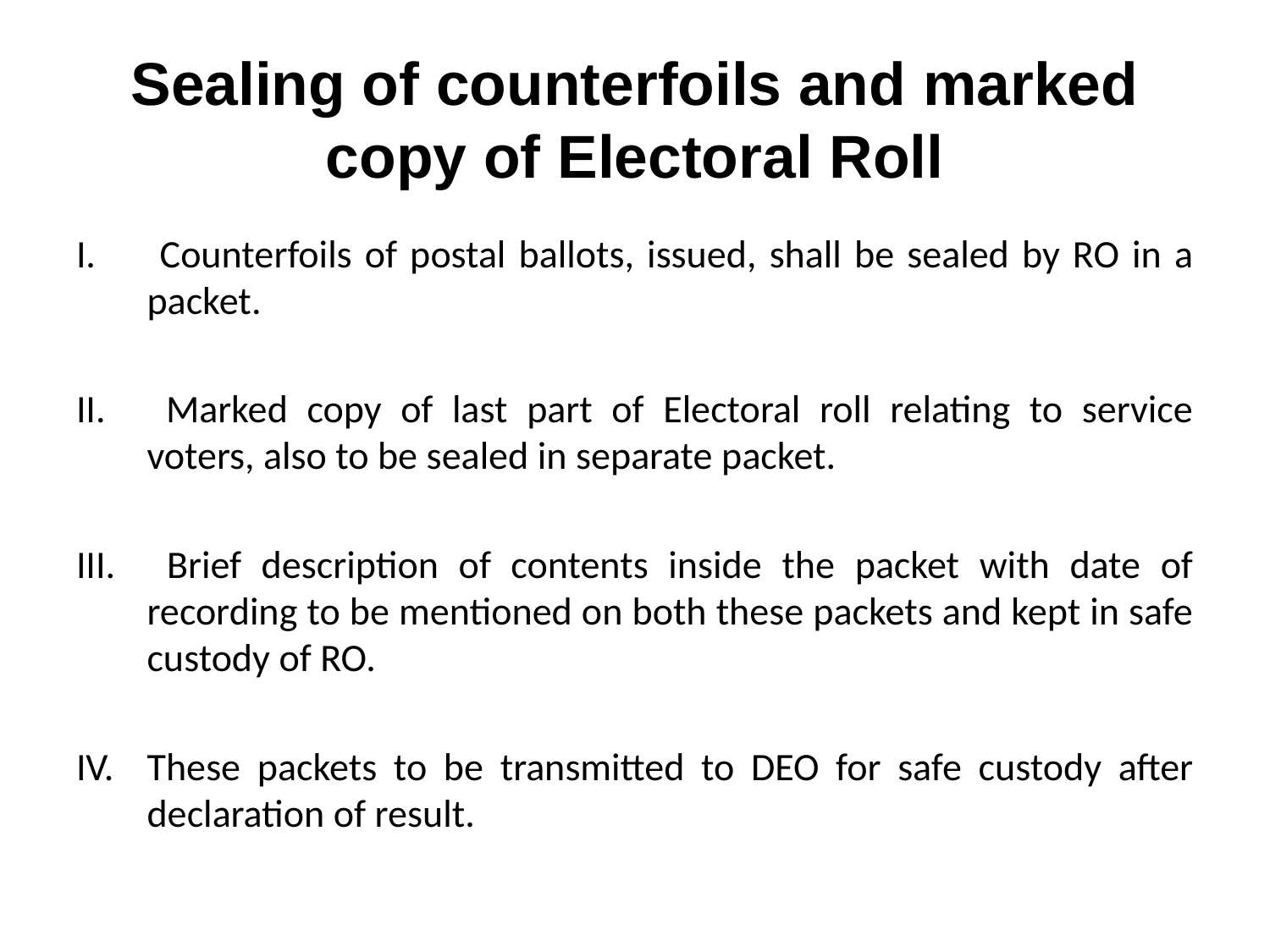

# Sealing of counterfoils and marked copy of Electoral Roll
 Counterfoils of postal ballots, issued, shall be sealed by RO in a packet.

 Marked copy of last part of Electoral roll relating to service voters, also to be sealed in separate packet.

 Brief description of contents inside the packet with date of recording to be mentioned on both these packets and kept in safe custody of RO.

These packets to be transmitted to DEO for safe custody after declaration of result.